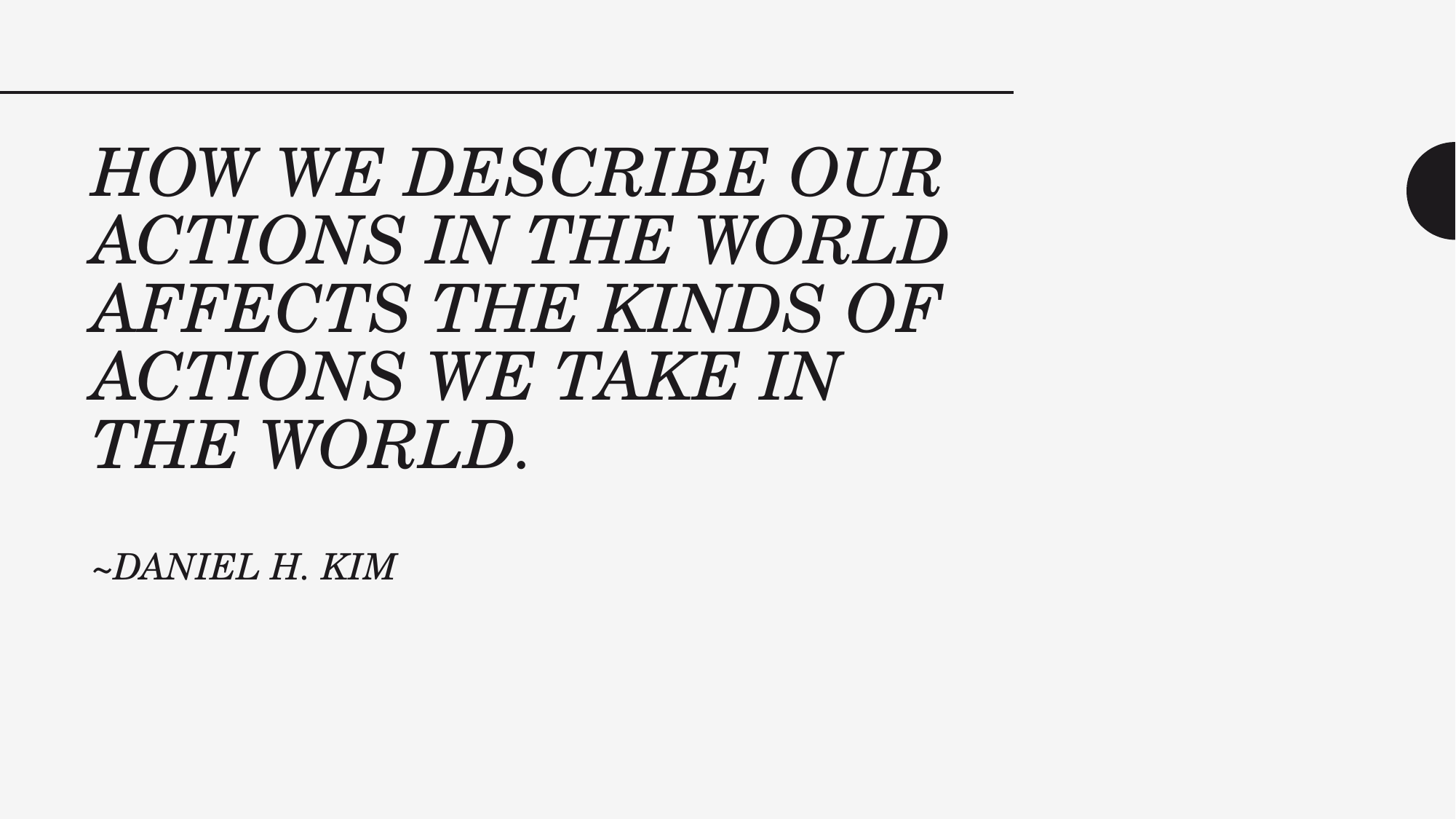

# How we describe our actions in the world affects the kinds of actions we take in the world. ~Daniel H. Kim